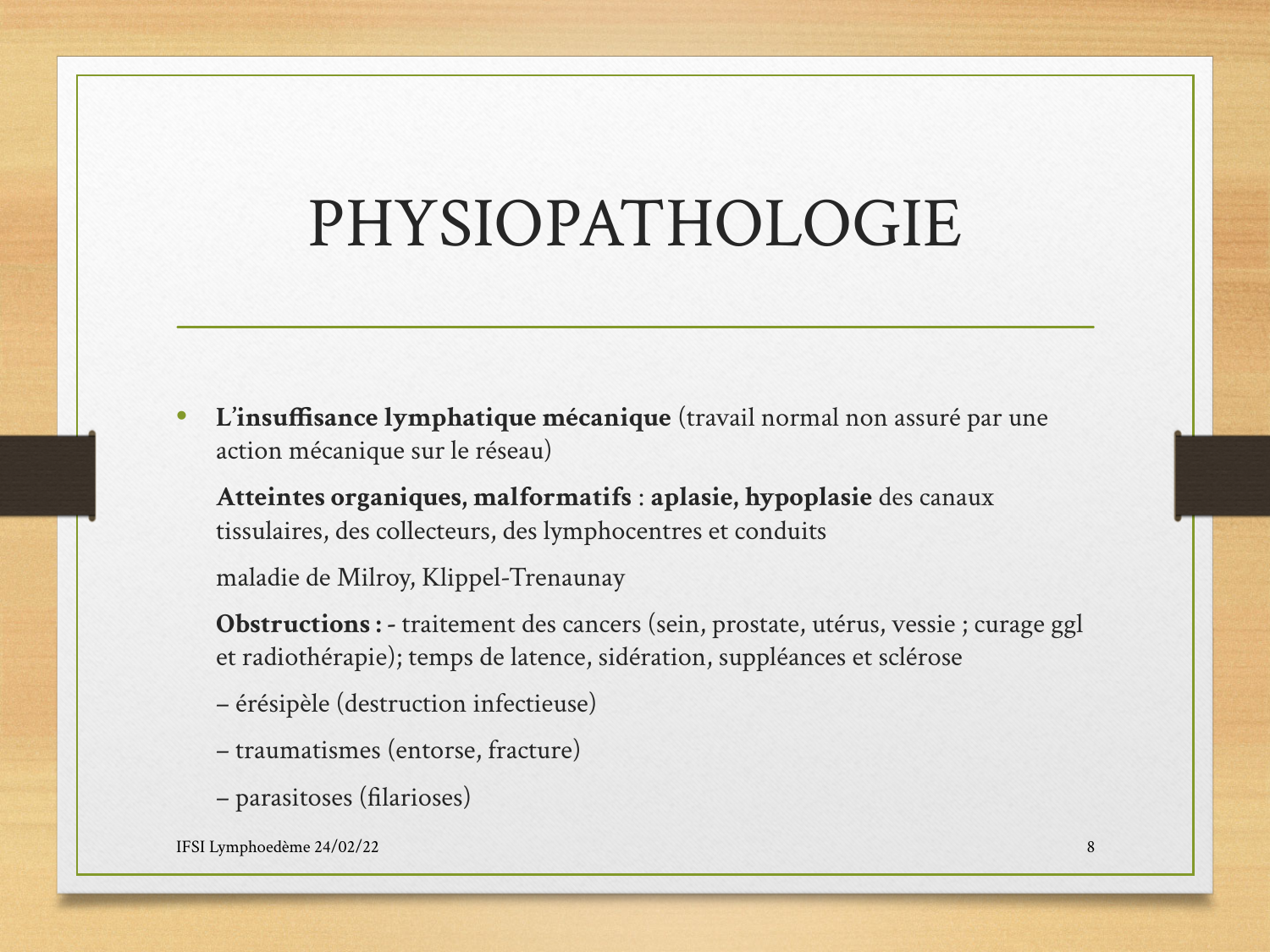

# PHYSIOPATHOLOGIE

L’insuffisance lymphatique mécanique (travail normal non assuré par une action mécanique sur le réseau)
	Atteintes organiques, malformatifs : aplasie, hypoplasie des canaux tissulaires, des collecteurs, des lymphocentres et conduits
	maladie de Milroy, Klippel-Trenaunay
	Obstructions : - traitement des cancers (sein, prostate, utérus, vessie ; curage ggl et radiothérapie); temps de latence, sidération, suppléances et sclérose
	– érésipèle (destruction infectieuse)
	– traumatismes (entorse, fracture)
	– parasitoses (filarioses)
IFSI Lymphoedème 24/02/22
8